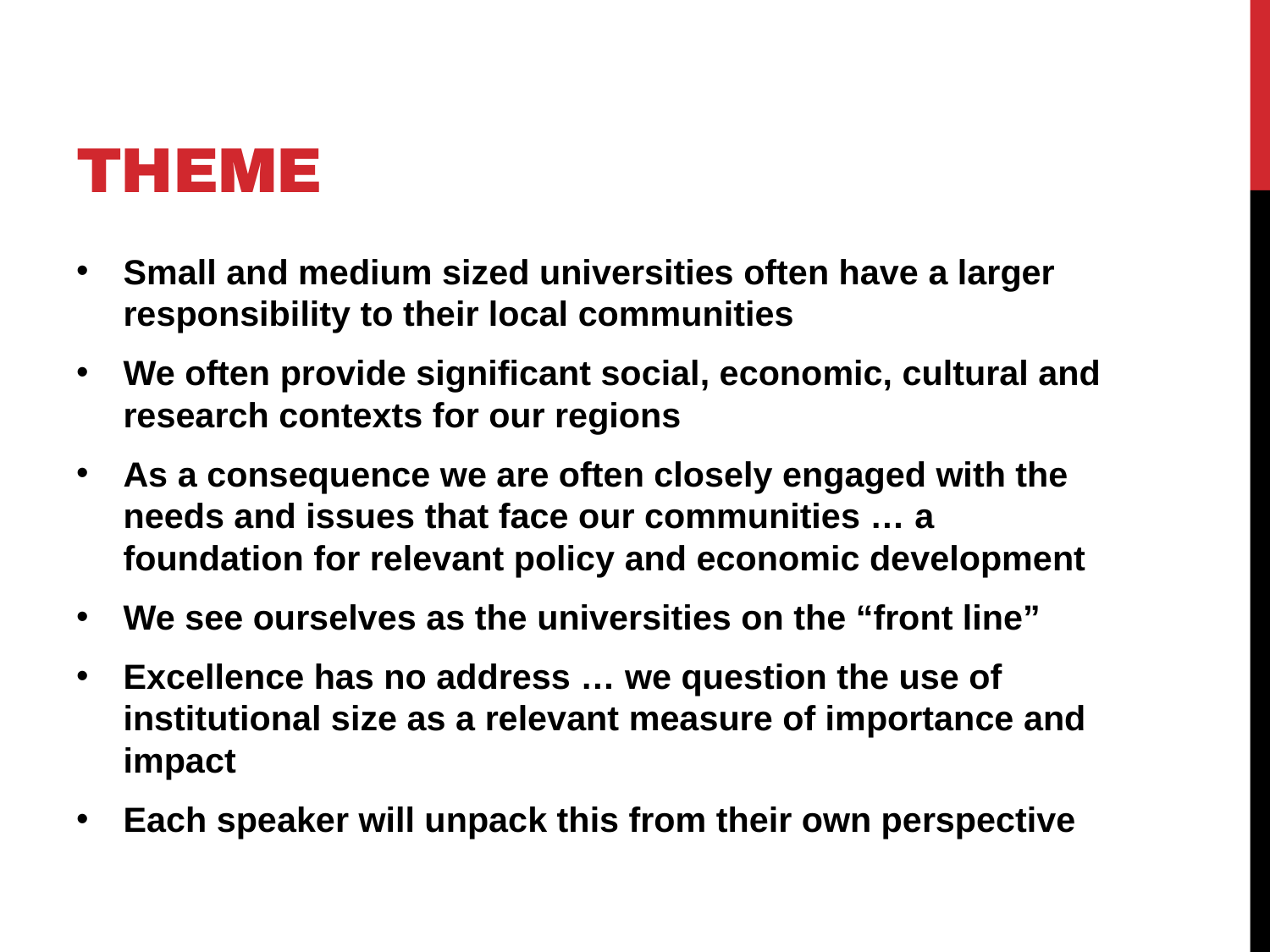

# Theme
Small and medium sized universities often have a larger responsibility to their local communities
We often provide significant social, economic, cultural and research contexts for our regions
As a consequence we are often closely engaged with the needs and issues that face our communities … a foundation for relevant policy and economic development
We see ourselves as the universities on the “front line”
Excellence has no address … we question the use of institutional size as a relevant measure of importance and impact
Each speaker will unpack this from their own perspective